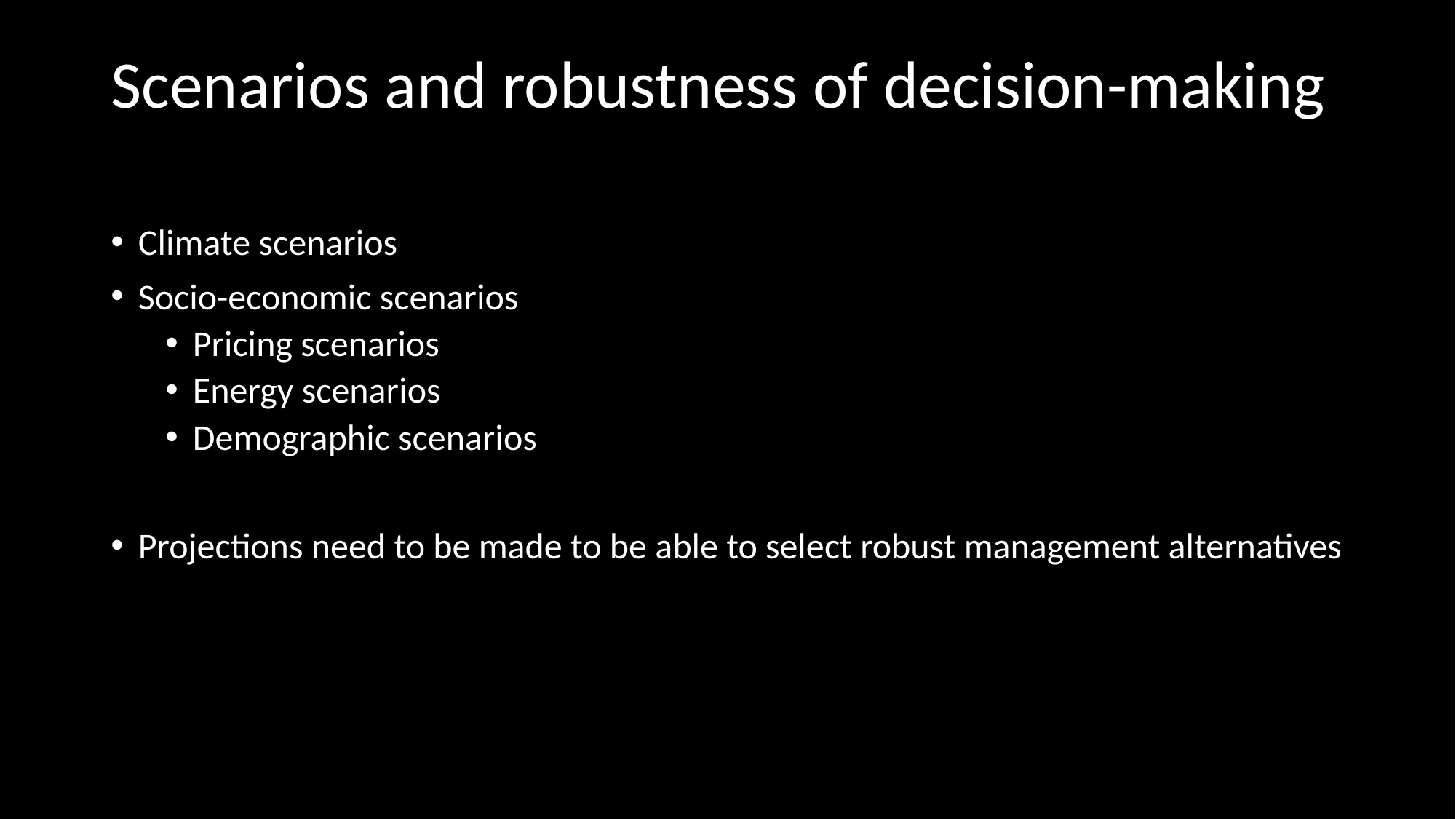

# Scenarios and robustness of decision-making
Climate scenarios
Socio-economic scenarios
Pricing scenarios
Energy scenarios
Demographic scenarios

Projections need to be made to be able to select robust management alternatives